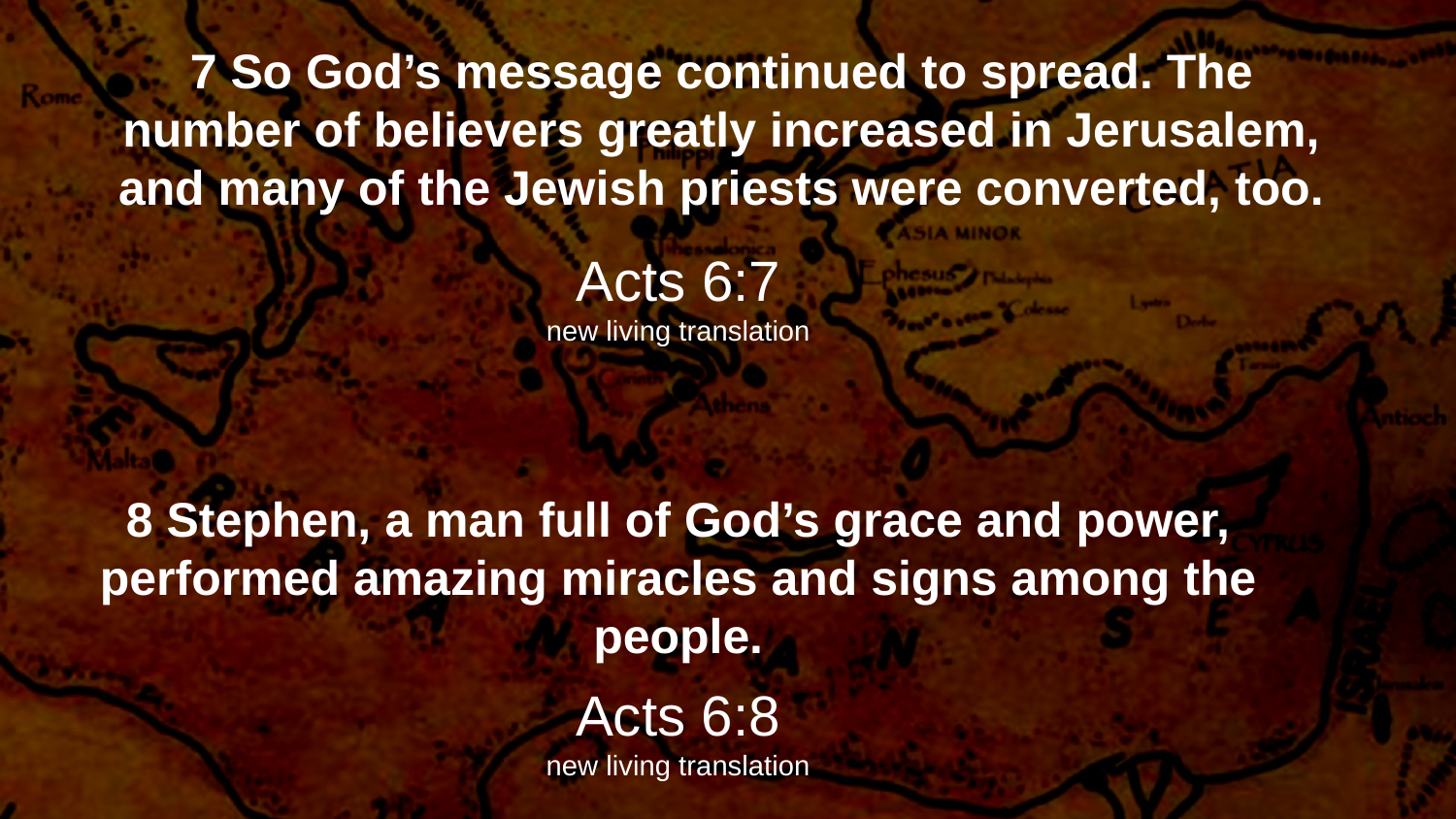

7 So God’s message continued to spread. The number of believers greatly increased in Jerusalem, and many of the Jewish priests were converted, too.
Acts 6:7
new living translation
8 Stephen, a man full of God’s grace and power, performed amazing miracles and signs among the people.
Acts 6:8
new living translation